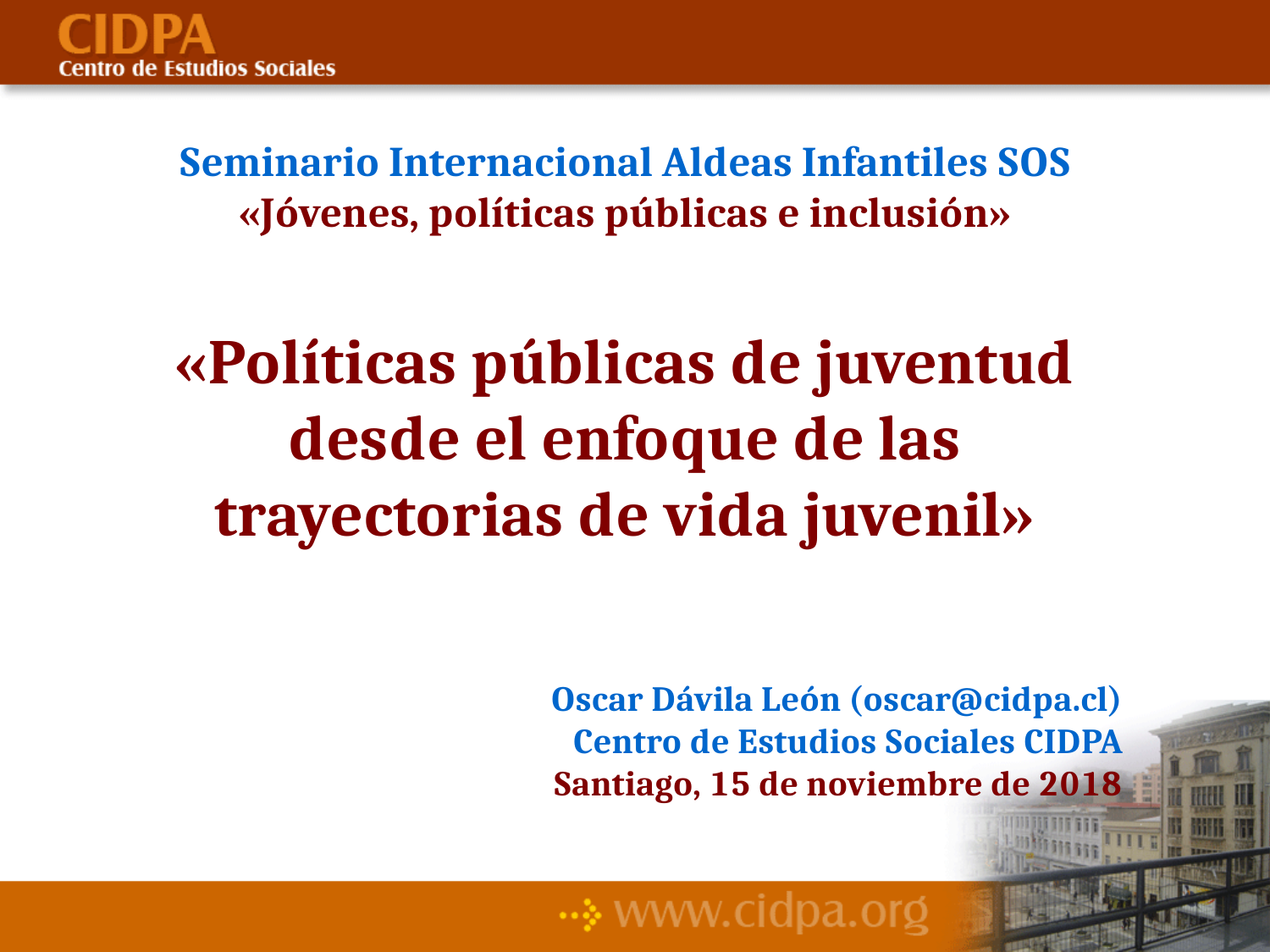

Seminario Internacional Aldeas Infantiles SOS
«Jóvenes, políticas públicas e inclusión»

«Políticas públicas de juventud
desde el enfoque de las trayectorias de vida juvenil»

Oscar Dávila León (oscar@cidpa.cl)
Centro de Estudios Sociales cidpa
Santiago, 15 de noviembre de 2018